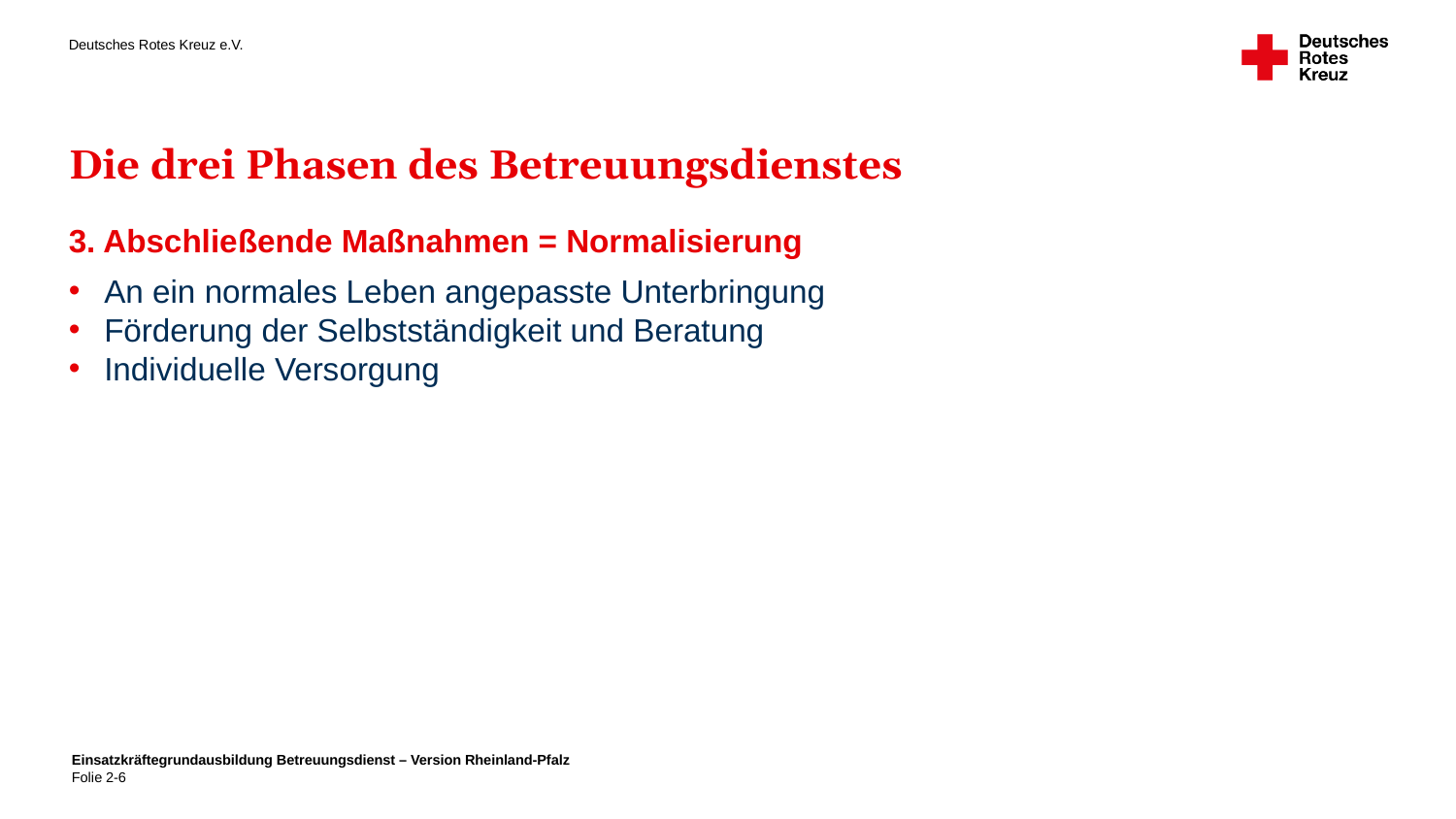

Die drei Phasen des Betreuungsdienstes
3. Abschließende Maßnahmen = Normalisierung
An ein normales Leben angepasste Unterbringung
Förderung der Selbstständigkeit und Beratung
Individuelle Versorgung
Einsatzkräftegrundausbildung Betreuungsdienst – Version Rheinland-Pfalz
Folie 2-6